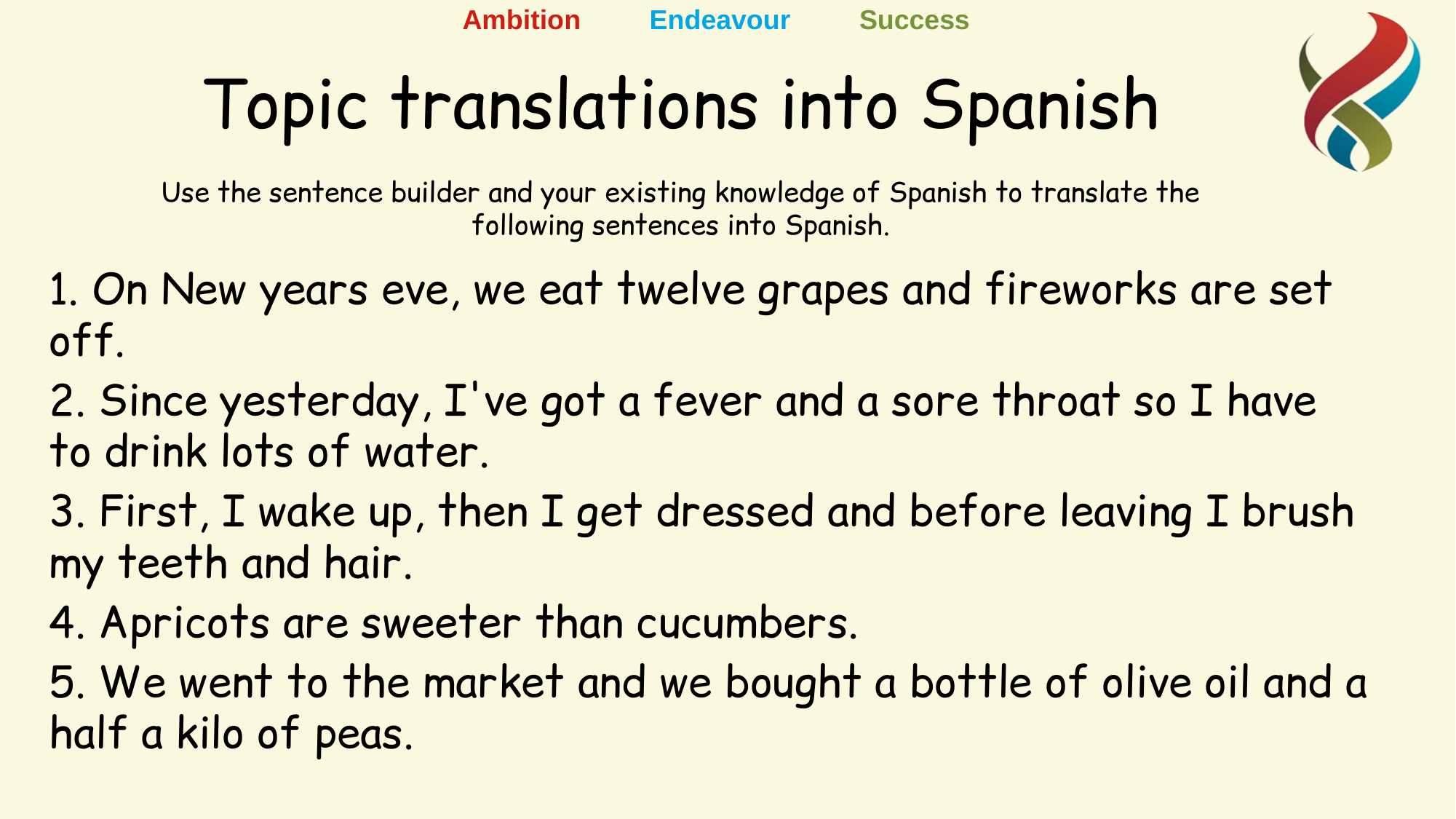

# Topic translations into Spanish
Use the sentence builder and your existing knowledge of Spanish to translate the following sentences into Spanish.
1. On New years eve, we eat twelve grapes and fireworks are set off.
2. Since yesterday, I've got a fever and a sore throat so I have to drink lots of water.
3. First, I wake up, then I get dressed and before leaving I brush my teeth and hair.
4. Apricots are sweeter than cucumbers.
5. We went to the market and we bought a bottle of olive oil and a half a kilo of peas.